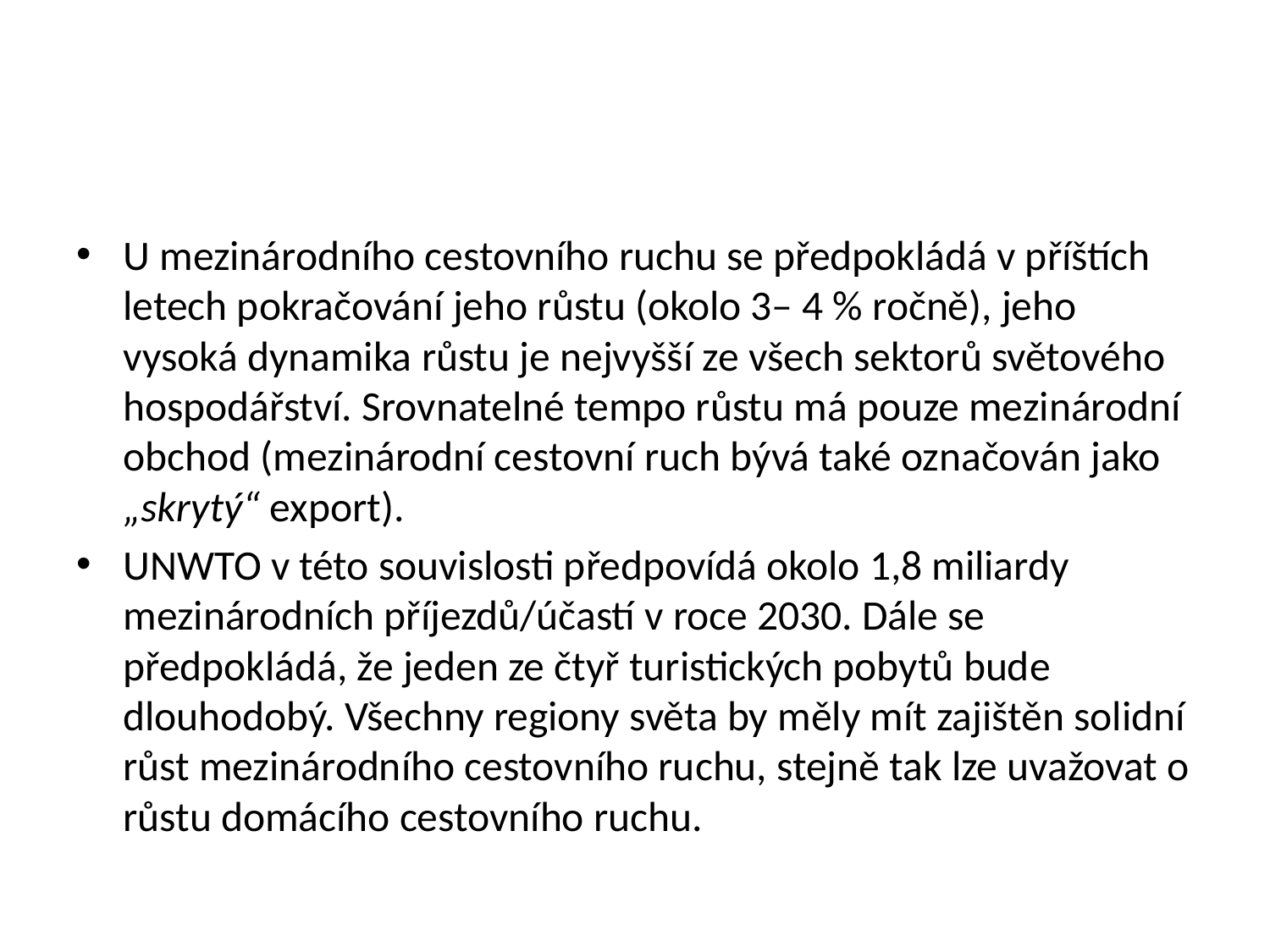

#
U mezinárodního cestovního ruchu se předpokládá v příštích letech pokračování jeho růstu (okolo 3– 4 % ročně), jeho vysoká dynamika růstu je nejvyšší ze všech sektorů světového hospodářství. Srovnatelné tempo růstu má pouze mezinárodní obchod (mezinárodní cestovní ruch bývá také označován jako „skrytý“ export).
UNWTO v této souvislosti předpovídá okolo 1,8 miliardy mezinárodních příjezdů/účastí v roce 2030. Dále se předpokládá, že jeden ze čtyř turistických pobytů bude dlouhodobý. Všechny regiony světa by měly mít zajištěn solidní růst mezinárodního cestovního ruchu, stejně tak lze uvažovat o růstu domácího cestovního ruchu.